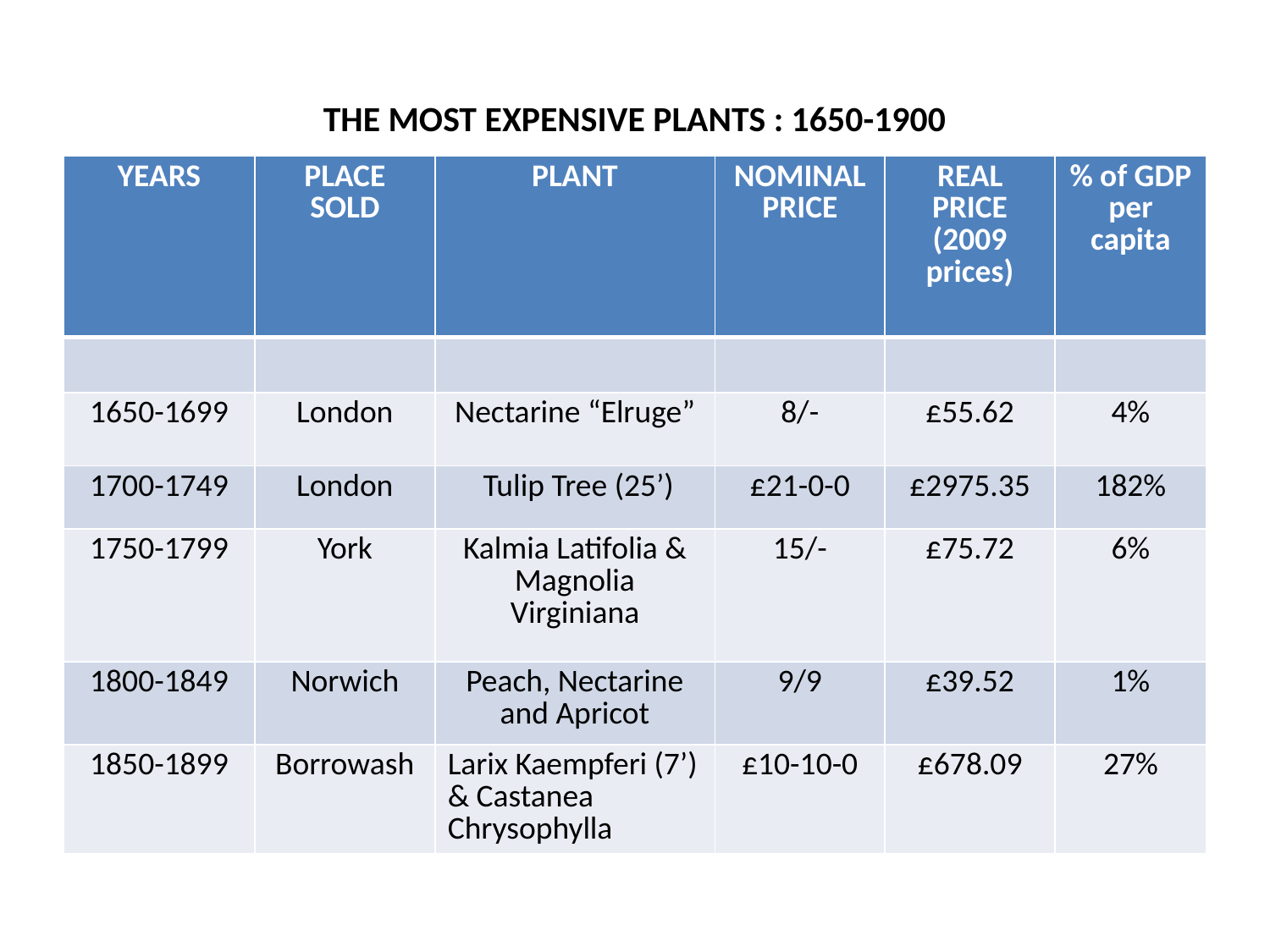

# THE MOST EXPENSIVE PLANTS : 1650-1900
| YEARS | PLACE SOLD | PLANT | NOMINAL PRICE | REAL PRICE (2009 prices) | % of GDP per capita |
| --- | --- | --- | --- | --- | --- |
|  |  |  |  |  |  |
| 1650-1699 | London | Nectarine “Elruge” | 8/- | £55.62 | 4% |
| 1700-1749 | London | Tulip Tree (25’) | £21-0-0 | £2975.35 | 182% |
| 1750-1799 | York | Kalmia Latifolia & Magnolia Virginiana | 15/- | £75.72 | 6% |
| 1800-1849 | Norwich | Peach, Nectarine and Apricot | 9/9 | £39.52 | 1% |
| 1850-1899 | Borrowash | Larix Kaempferi (7’) & Castanea Chrysophylla | £10-10-0 | £678.09 | 27% |